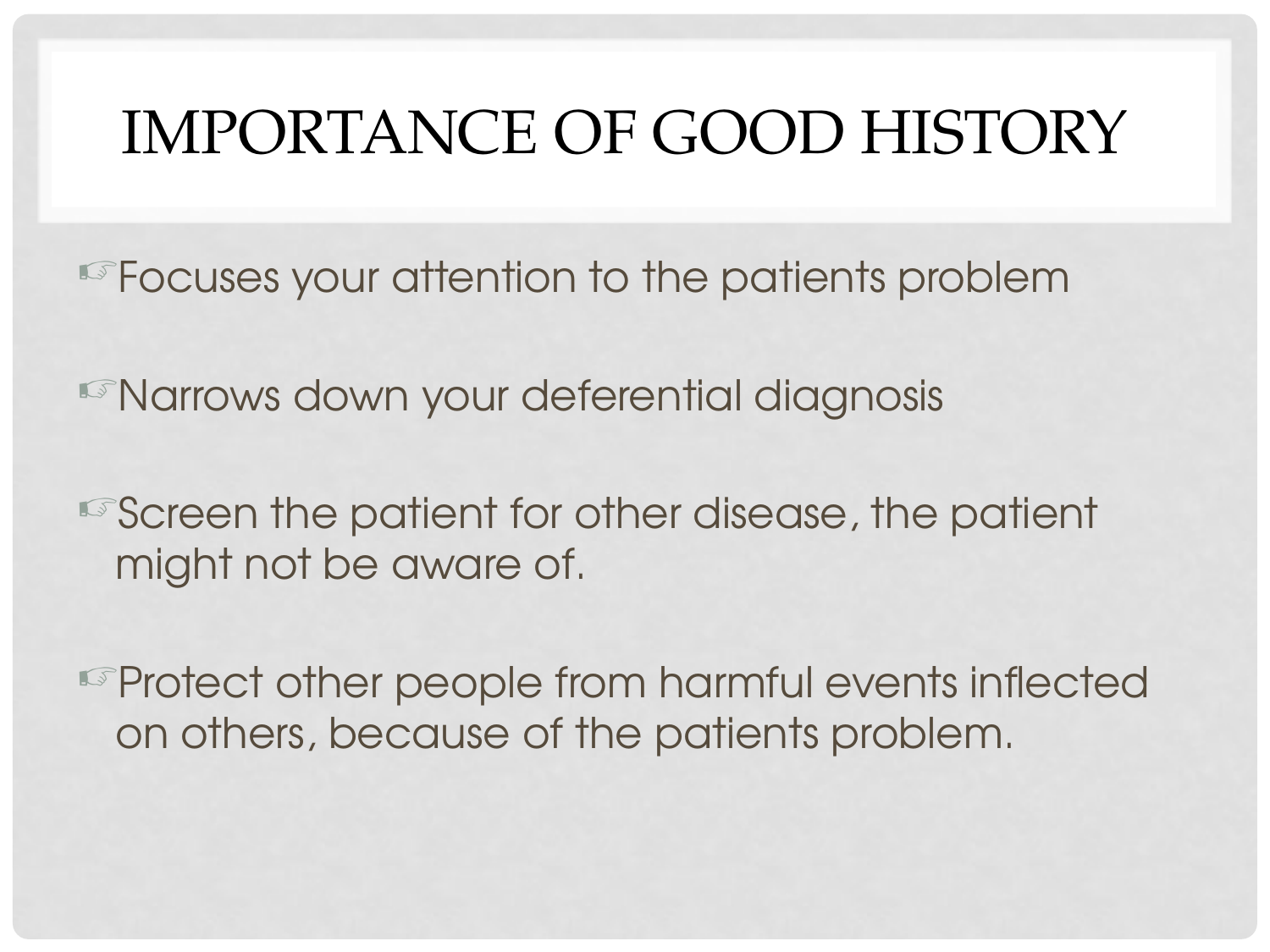

# Importance of good history
Focuses your attention to the patients problem

Narrows down your deferential diagnosis

Screen the patient for other disease, the patient might not be aware of.

Protect other people from harmful events inflected on others, because of the patients problem.